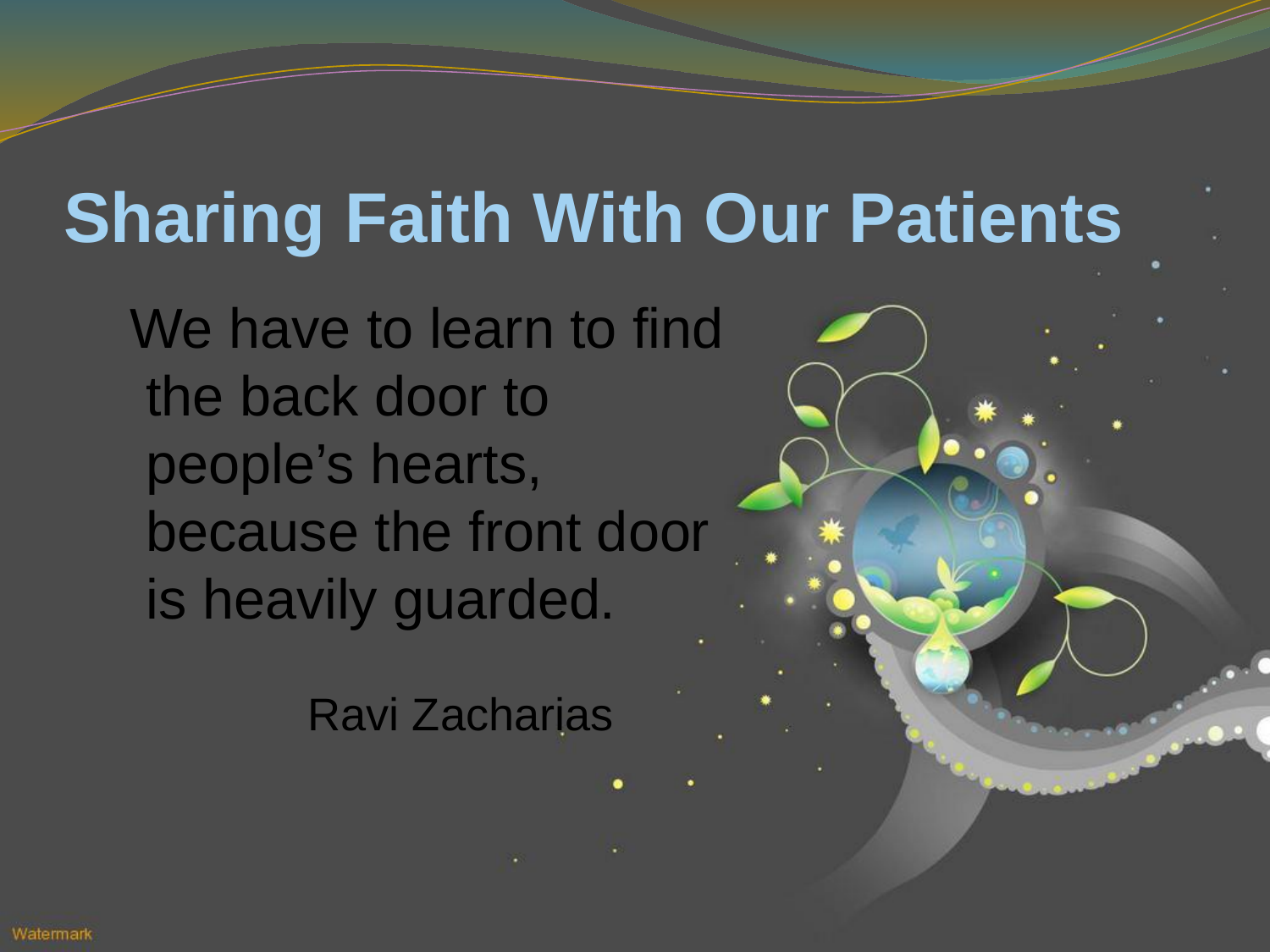

# Sharing Faith With Our Patients
We have to learn to find the back door to people’s hearts, because the front door is heavily guarded.

              Ravi Zacharias